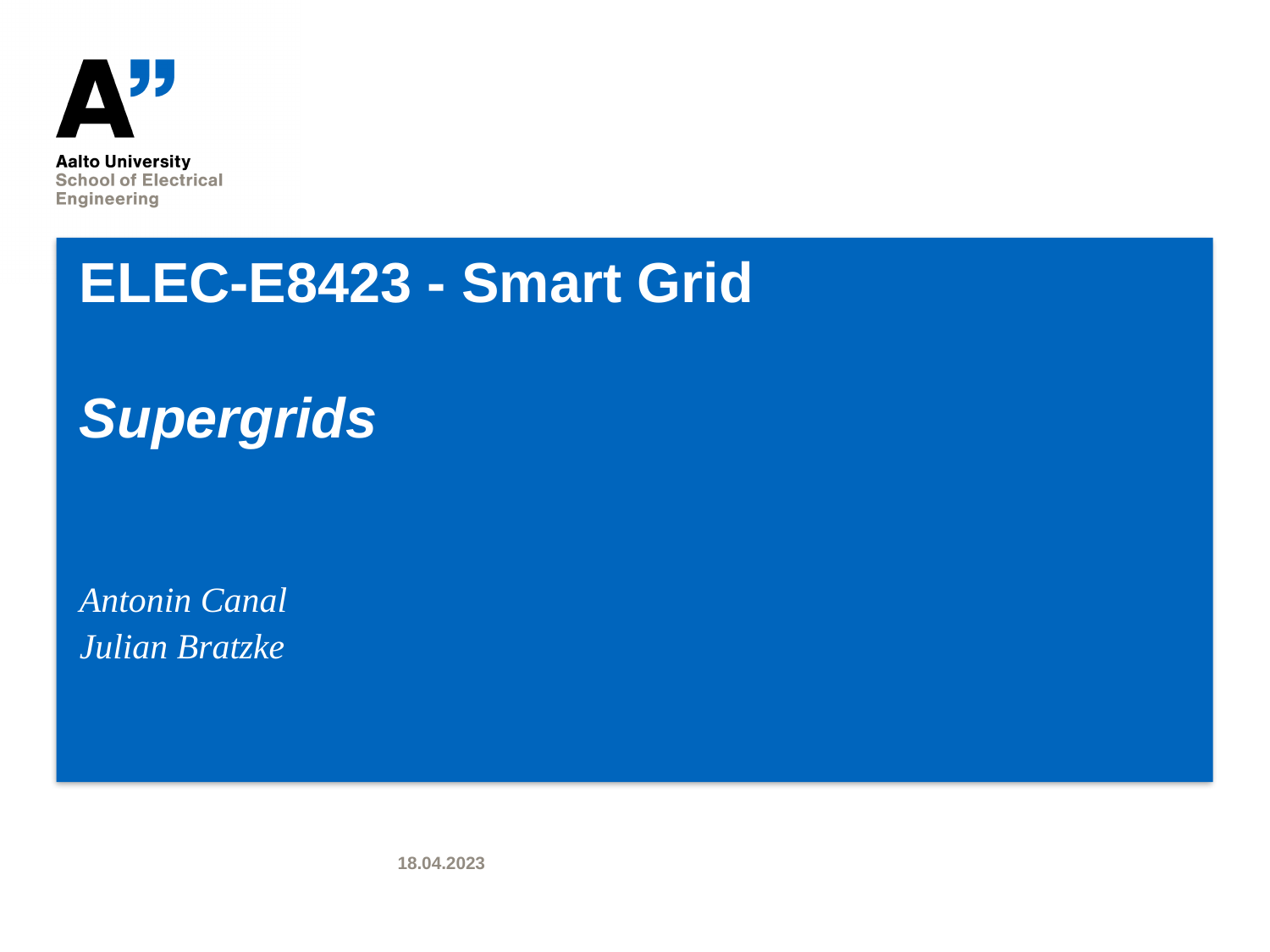

# ELEC-E8423 - Smart Grid Supergrids
Antonin Canal
Julian Bratzke

18.04.2023